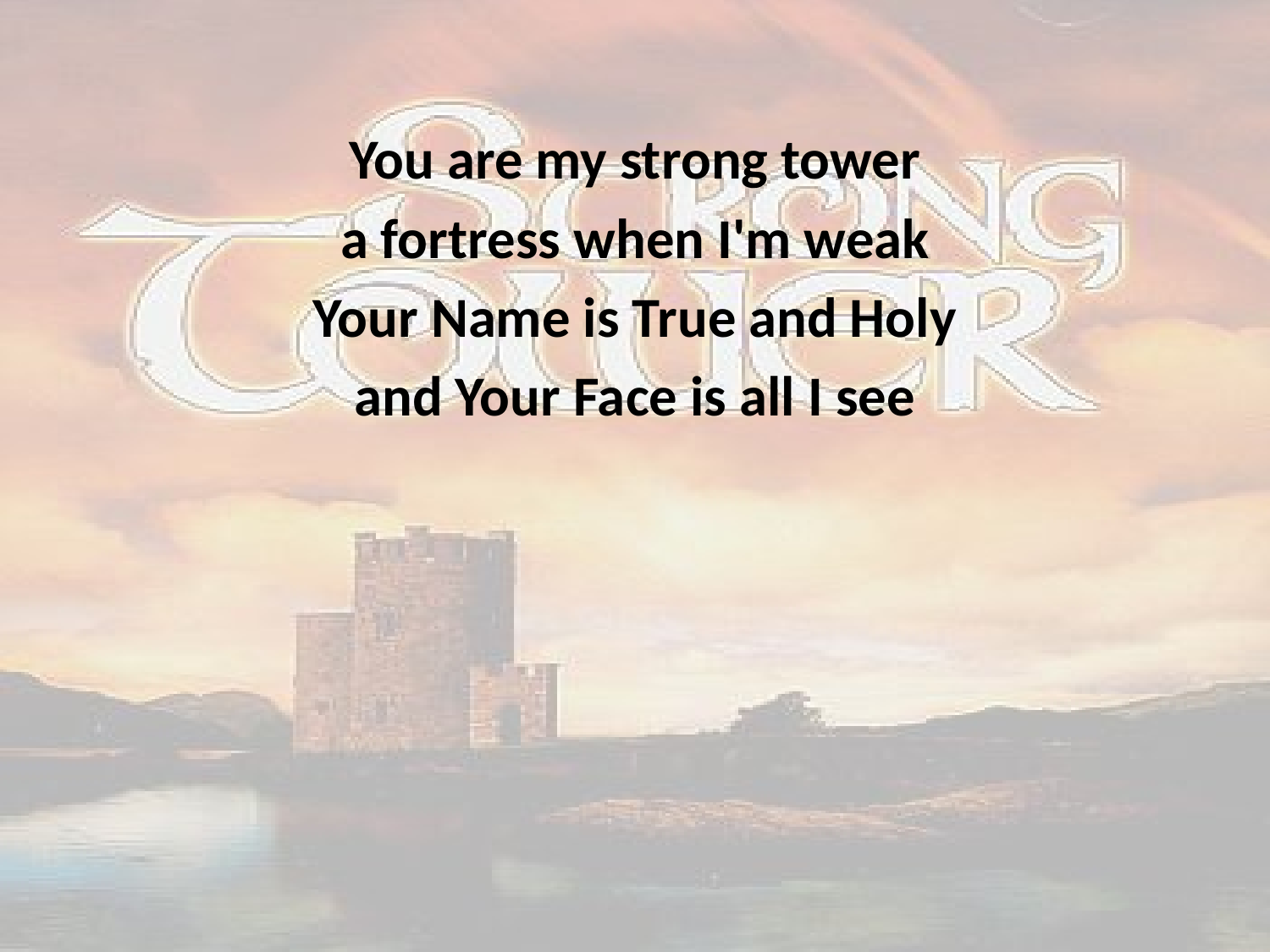

You are my strong tower
a fortress when I'm weak
Your Name is True and Holy
and Your Face is all I see